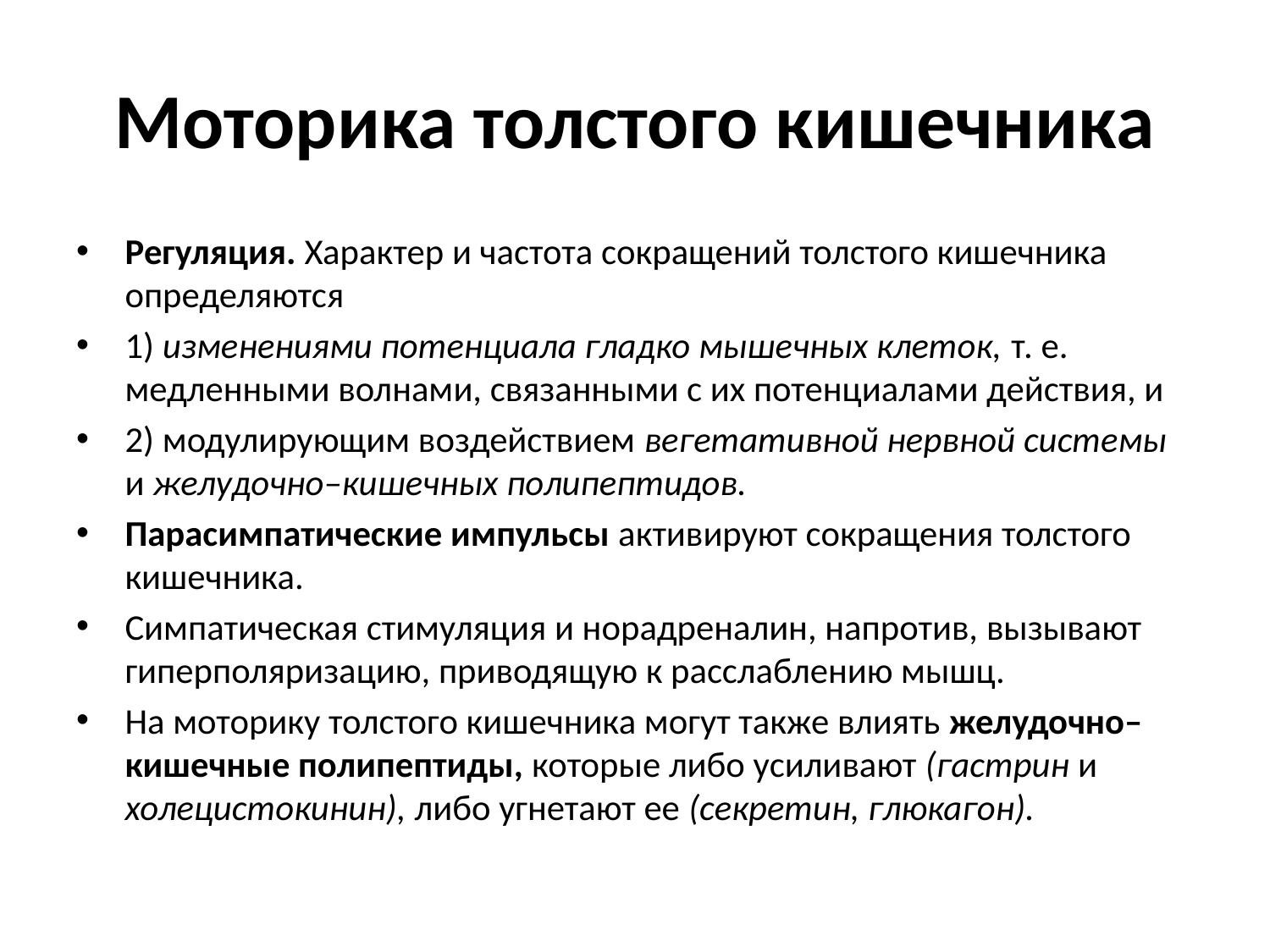

# Моторика толстого кишечника
Регуляция. Характер и частота сокращений толстого кишечника определяются
1) изменениями потенциала гладко мышечных клеток, т. е. медленными волнами, связанными с их потенциалами действия, и
2) модулирующим воздействием вегетативной нервной системы и желудочно–кишечных полипептидов.
Парасимпатические импульсы активируют сокращения толстого кишечника.
Симпатическая стимуляция и норадреналин, напротив, вызывают гиперполяризацию, приводящую к расслаблению мышц.
На моторику толстого кишечника могут также влиять желудочно–кишечные полипептиды, которые либо усиливают (гастрин и холецистокинин), либо угнетают ее (секретин, глюкагон).